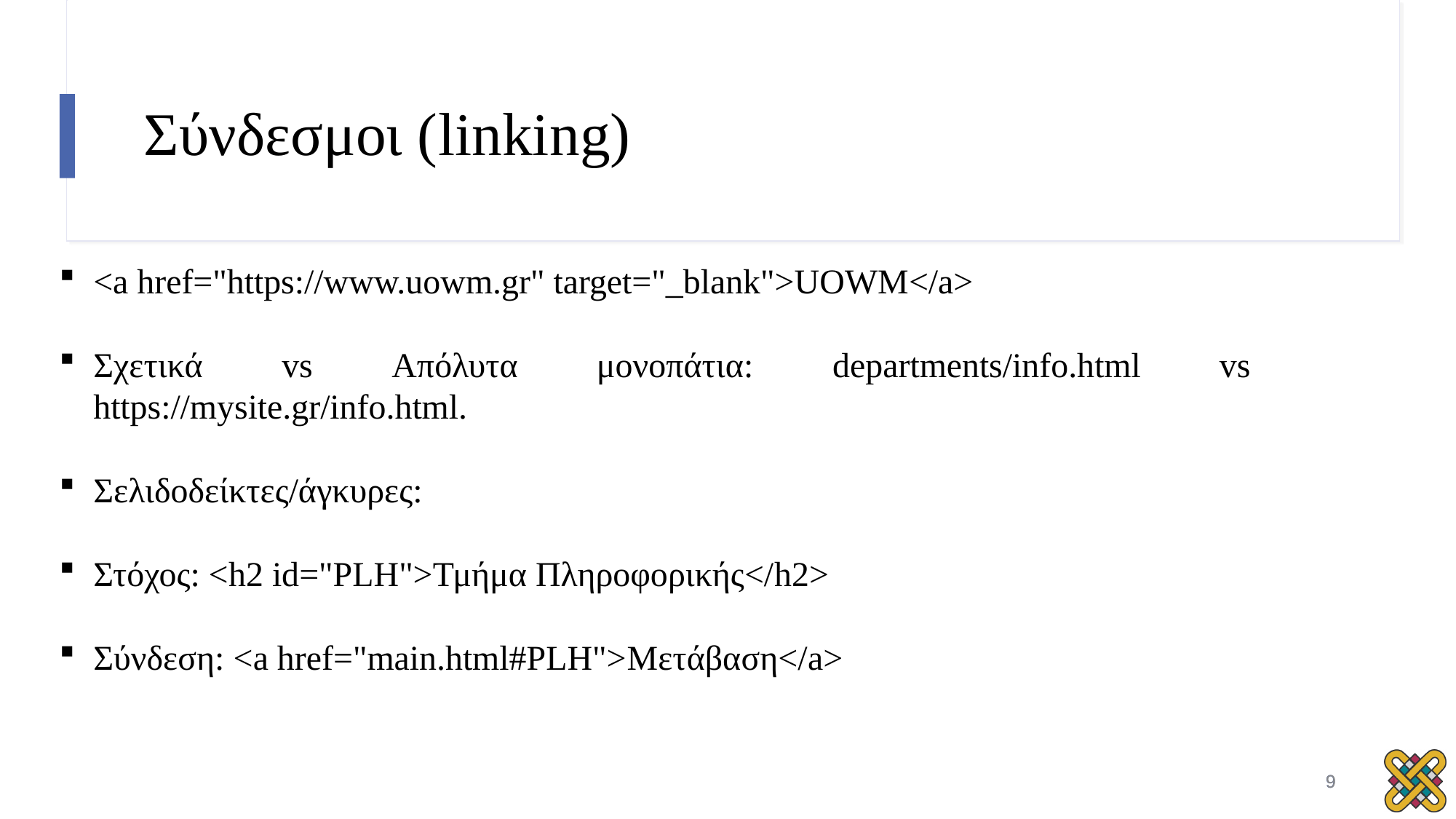

# Σύνδεσμοι (linking)
<a href="https://www.uowm.gr" target="_blank">UOWM</a>

Σχετικά vs Απόλυτα μονοπάτια: departments/info.html vs https://mysite.gr/info.html.

Σελιδοδείκτες/άγκυρες:

Στόχος: <h2 id="PLH">Τμήμα Πληροφορικής</h2>

Σύνδεση: <a href="main.html#PLH">Μετάβαση</a>

9
9